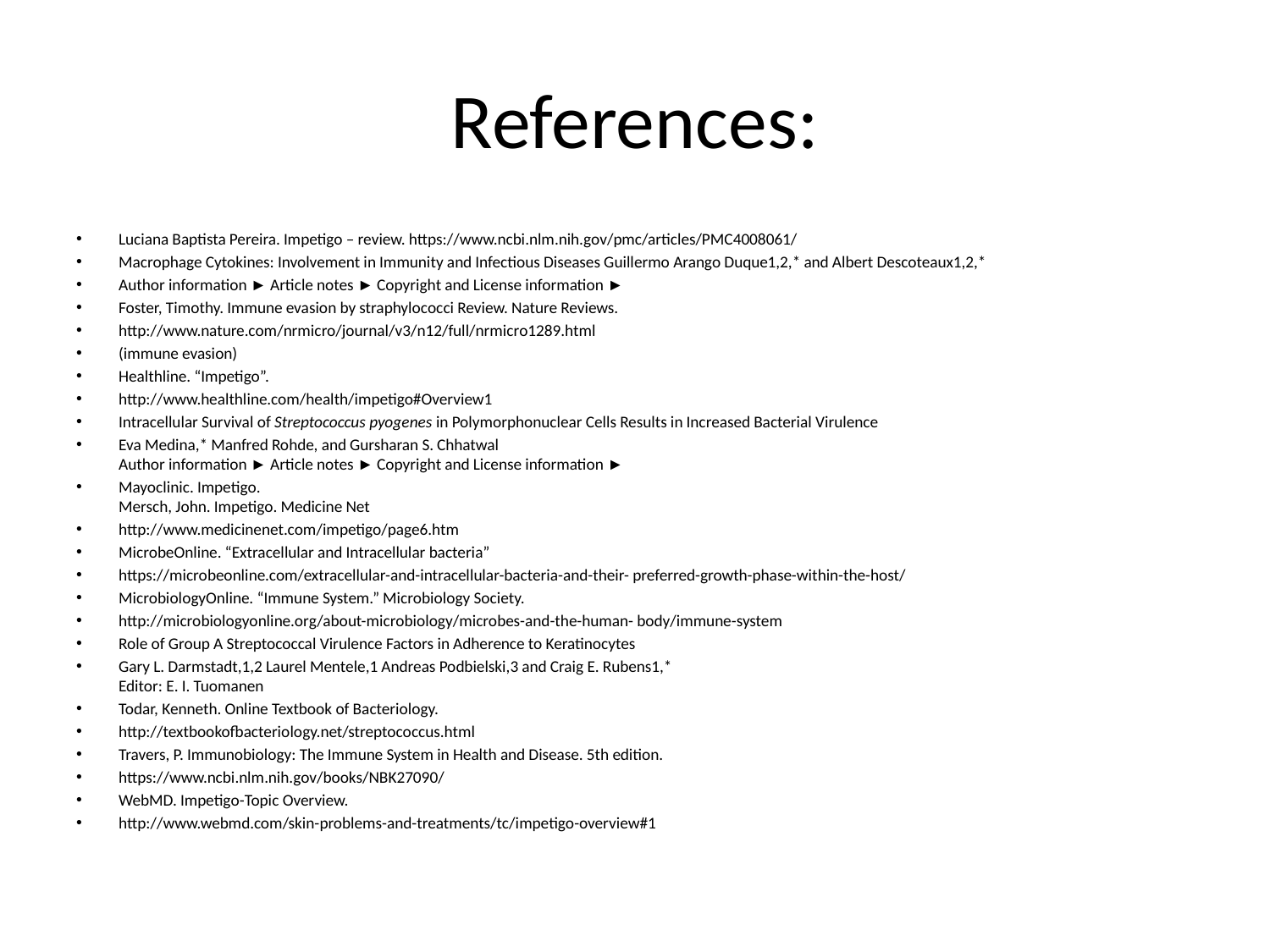

# References:
Luciana Baptista Pereira. Impetigo – review. https://www.ncbi.nlm.nih.gov/pmc/articles/PMC4008061/
Macrophage Cytokines: Involvement in Immunity and Infectious Diseases Guillermo Arango Duque1,2,* and Albert Descoteaux1,2,*
Author information ► Article notes ► Copyright and License information ►
Foster, Timothy. Immune evasion by straphylococci Review. Nature Reviews.
http://www.nature.com/nrmicro/journal/v3/n12/full/nrmicro1289.html
(immune evasion)
Healthline. “Impetigo”.
http://www.healthline.com/health/impetigo#Overview1
Intracellular Survival of Streptococcus pyogenes in Polymorphonuclear Cells Results in Increased Bacterial Virulence
Eva Medina,* Manfred Rohde, and Gursharan S. Chhatwal
Author information ► Article notes ► Copyright and License information ►
Mayoclinic. Impetigo.
Mersch, John. Impetigo. Medicine Net
http://www.medicinenet.com/impetigo/page6.htm
MicrobeOnline. “Extracellular and Intracellular bacteria”
https://microbeonline.com/extracellular-and-intracellular-bacteria-and-their- preferred-growth-phase-within-the-host/
MicrobiologyOnline. “Immune System.” Microbiology Society.
http://microbiologyonline.org/about-microbiology/microbes-and-the-human- body/immune-system
Role of Group A Streptococcal Virulence Factors in Adherence to Keratinocytes
Gary L. Darmstadt,1,2 Laurel Mentele,1 Andreas Podbielski,3 and Craig E. Rubens1,*
Editor: E. I. Tuomanen
Todar, Kenneth. Online Textbook of Bacteriology.
http://textbookofbacteriology.net/streptococcus.html
Travers, P. Immunobiology: The Immune System in Health and Disease. 5th edition.
https://www.ncbi.nlm.nih.gov/books/NBK27090/
WebMD. Impetigo-Topic Overview.
http://www.webmd.com/skin-problems-and-treatments/tc/impetigo-overview#1